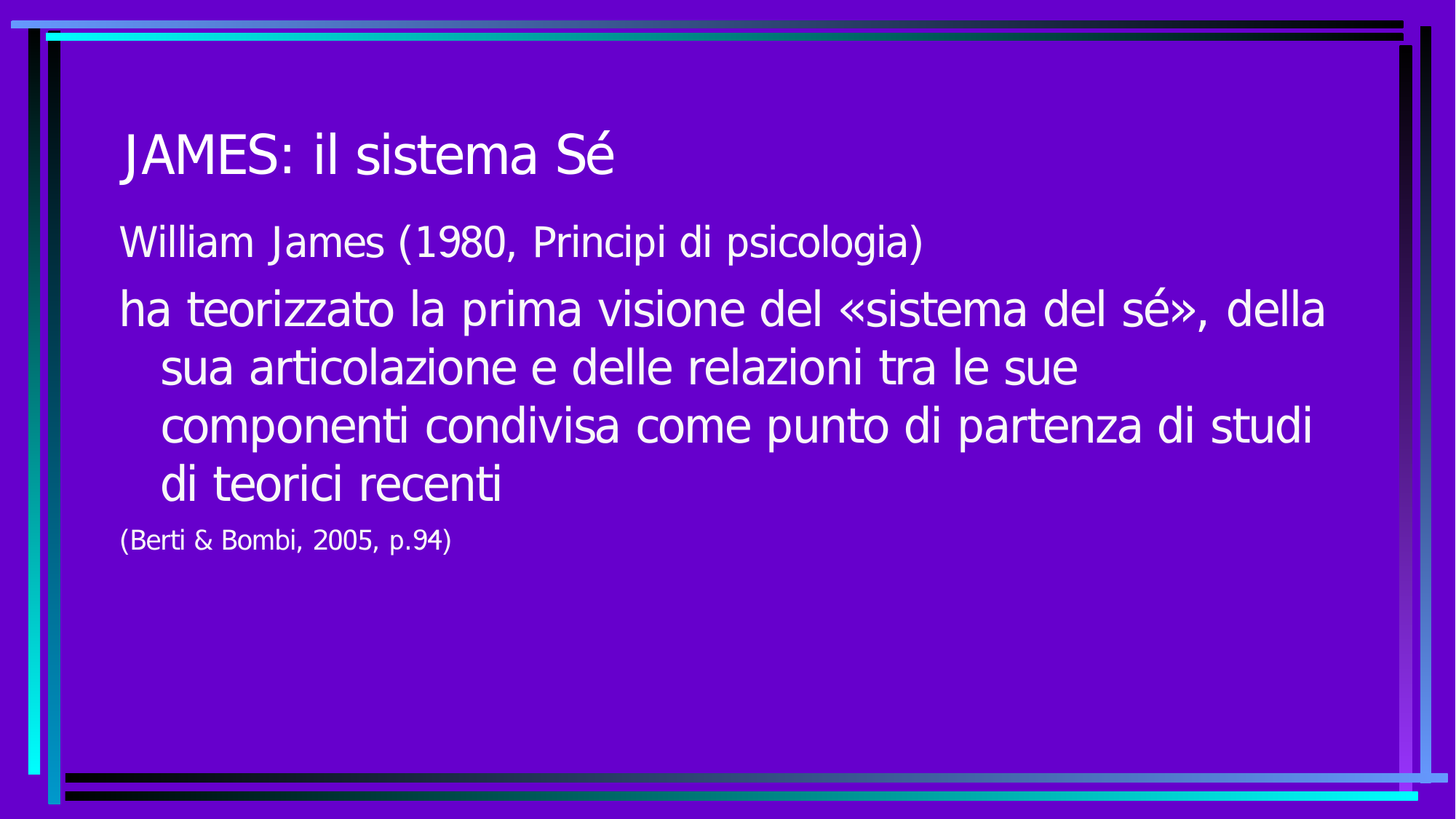

# JAMES: il sistema Sé
William James (1980, Principi di psicologia)
ha teorizzato la prima visione del «sistema del sé», della sua articolazione e delle relazioni tra le sue componenti condivisa come punto di partenza di studi di teorici recenti
(Berti & Bombi, 2005, p.94)